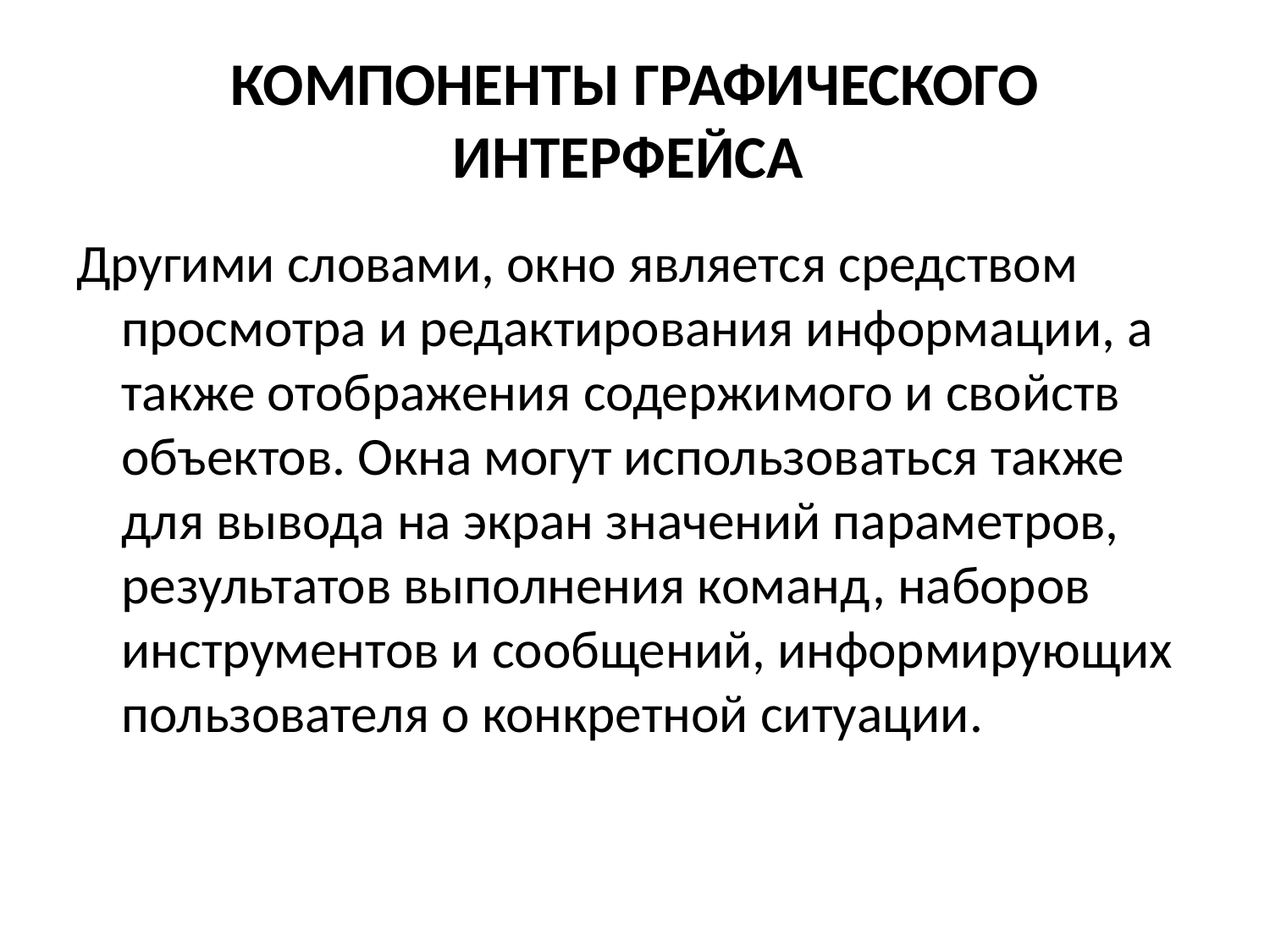

# КОМПОНЕНТЫ ГРАФИЧЕСКОГО ИНТЕРФЕЙСА
Другими словами, окно является средством просмотра и редактирования информации, а также отображения содержимого и свойств объектов. Окна могут использоваться также для вывода на экран значений параметров, результатов выполнения команд, наборов инструментов и сообщений, информирующих пользователя о конкретной ситуации.